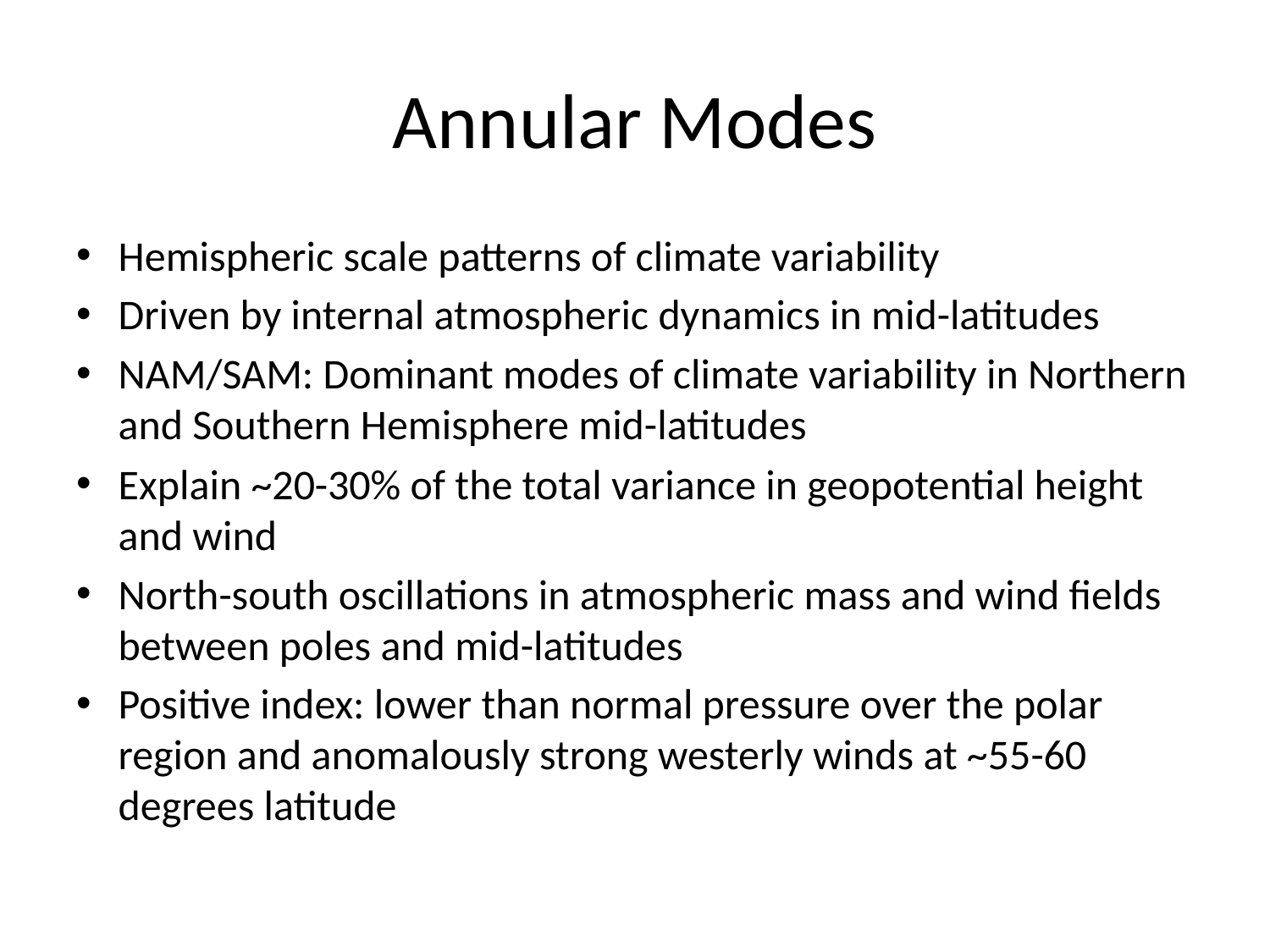

# Annular Modes
Hemispheric scale patterns of climate variability
Driven by internal atmospheric dynamics in mid-latitudes
NAM/SAM: Dominant modes of climate variability in Northern and Southern Hemisphere mid-latitudes
Explain ~20-30% of the total variance in geopotential height and wind
North-south oscillations in atmospheric mass and wind fields between poles and mid-latitudes
Positive index: lower than normal pressure over the polar region and anomalously strong westerly winds at ~55-60 degrees latitude